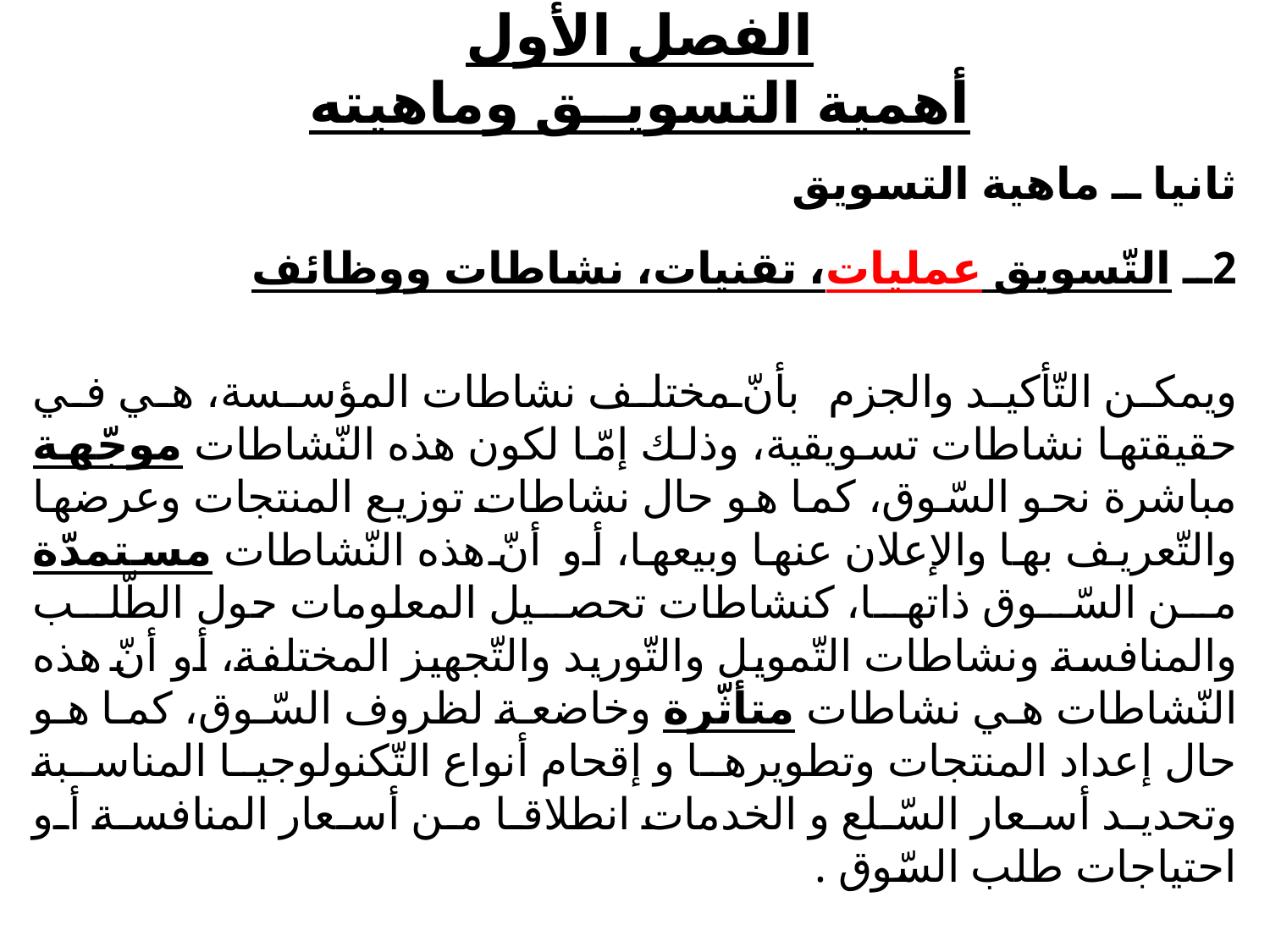

# الفصل الأول أهمية التسويــق وماهيته
ثانيا ــ ماهية التسويق

2ــ التّسويق عمليات، تقنيات، نشاطات ووظائف

ويمكن التّأكيد والجزم بأنّ مختلف نشاطات المؤسسة، هي في حقيقتها نشاطات تسويقية، وذلك إمّا لكون هذه النّشاطات موجّهة مباشرة نحو السّوق، كما هو حال نشاطات توزيع المنتجات وعرضها والتّعريف بها والإعلان عنها وبيعها، أو أنّ هذه النّشاطات مستمدّة من السّوق ذاتها، كنشاطات تحصيل المعلومات حول الطّلب والمنافسة ونشاطات التّمويل والتّوريد والتّجهيز المختلفة، أو أنّ هذه النّشاطات هي نشاطات متأثّرة وخاضعة لظروف السّوق، كما هو حال إعداد المنتجات وتطويرها و إقحام أنواع التّكنولوجيا المناسبة وتحديد أسعار السّلع و الخدمات انطلاقا من أسعار المنافسة أو احتياجات طلب السّوق .